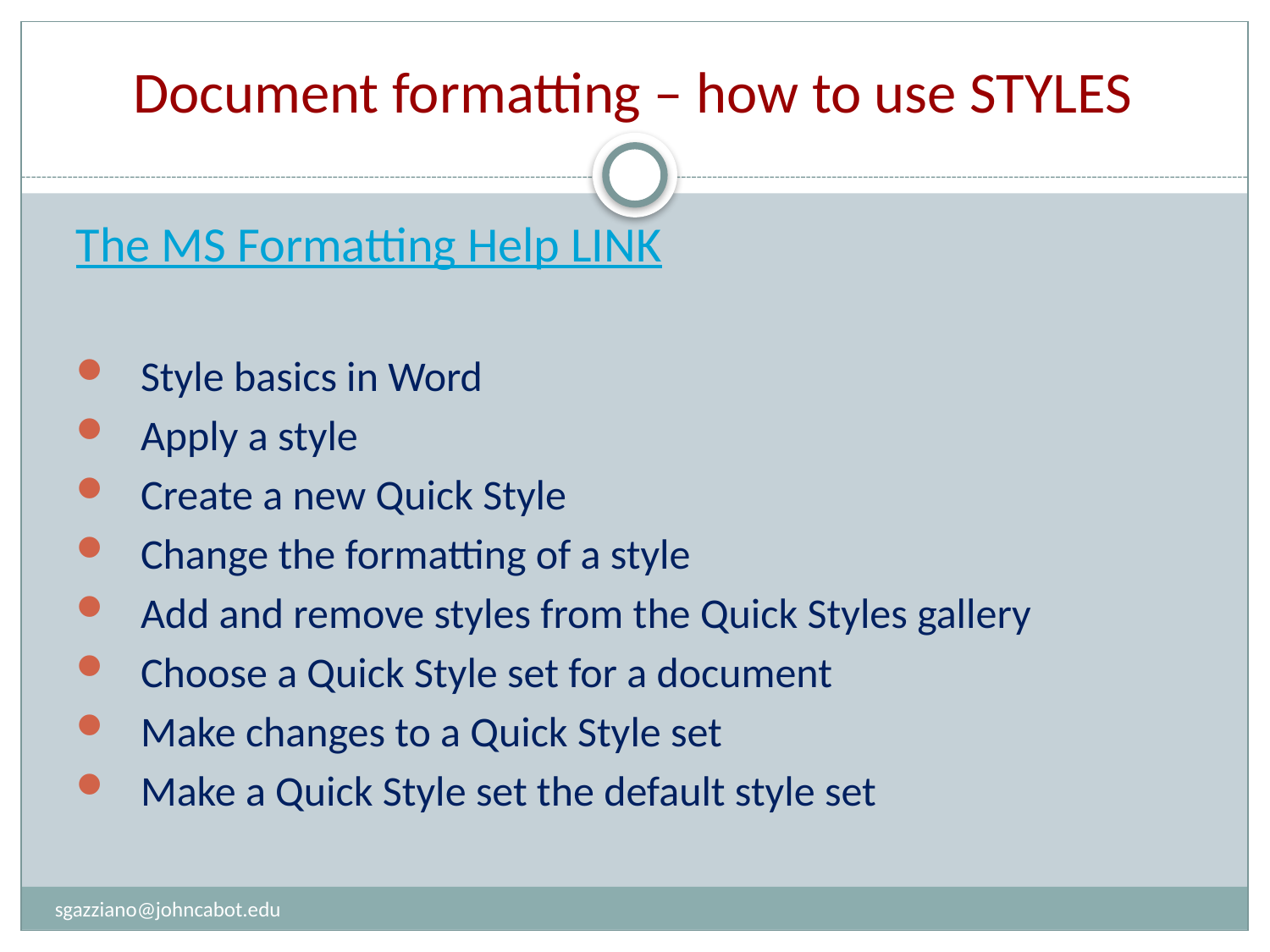

# Document formatting – how to use STYLES
The MS Formatting Help LINK

   Style basics in Word
   Apply a style
   Create a new Quick Style
   Change the formatting of a style
   Add and remove styles from the Quick Styles gallery
   Choose a Quick Style set for a document
   Make changes to a Quick Style set
   Make a Quick Style set the default style set

sgazziano@johncabot.edu